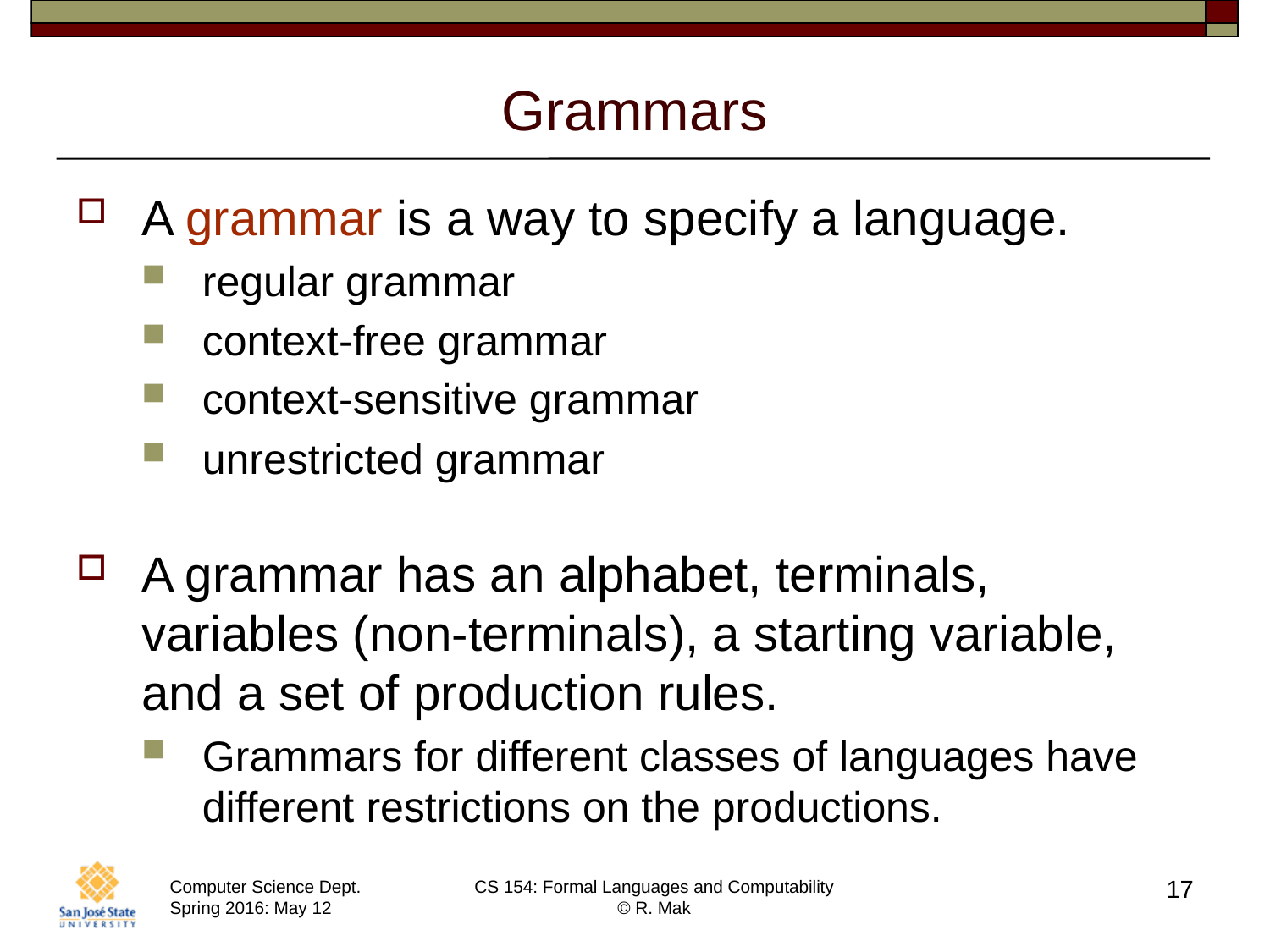

# Grammars
A grammar is a way to specify a language.
regular grammar
context-free grammar
context-sensitive grammar
unrestricted grammar

A grammar has an alphabet, terminals, variables (non-terminals), a starting variable, and a set of production rules.
Grammars for different classes of languages have different restrictions on the productions.
17